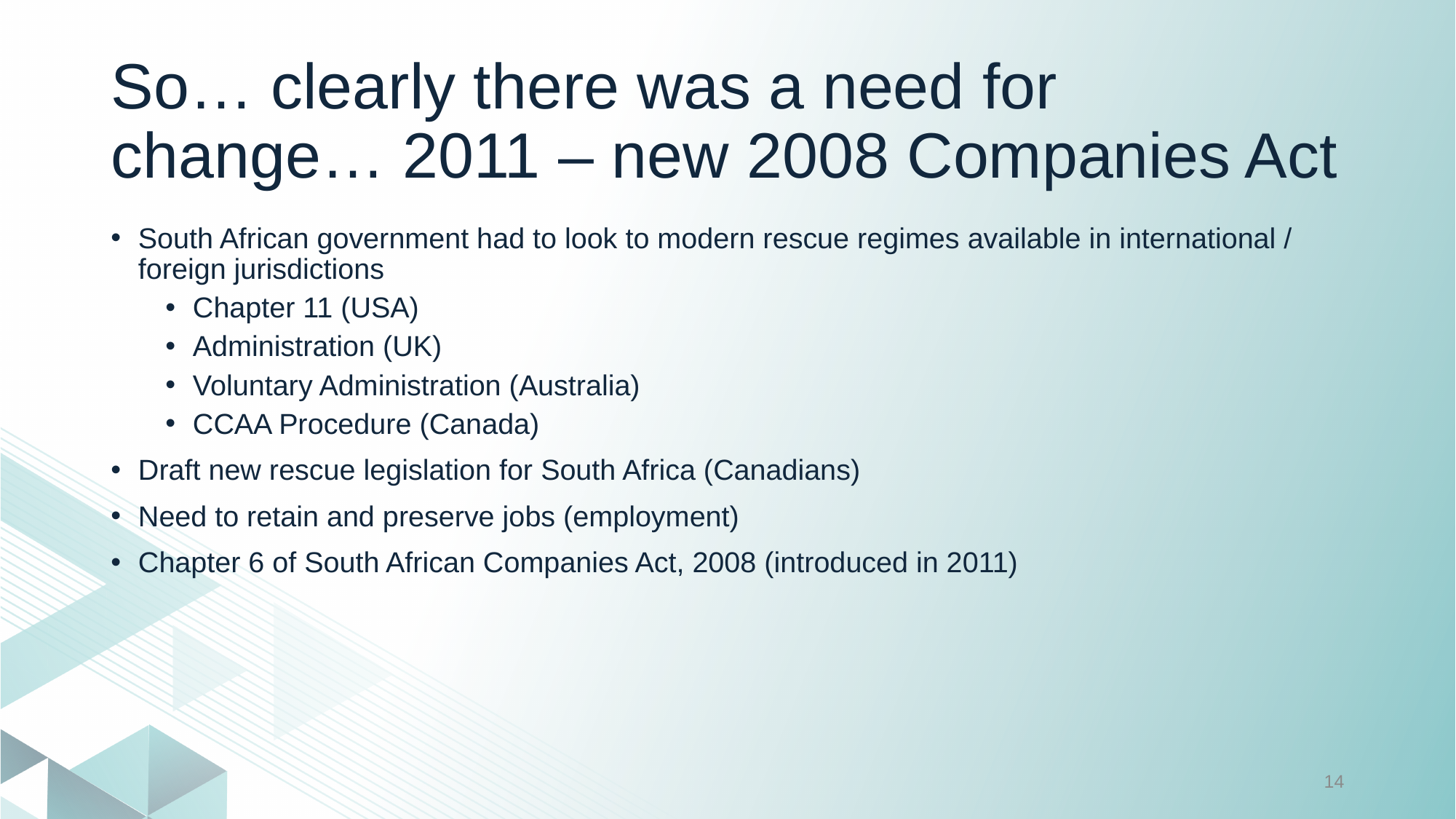

# So… clearly there was a need for change… 2011 – new 2008 Companies Act
South African government had to look to modern rescue regimes available in international / foreign jurisdictions
Chapter 11 (USA)
Administration (UK)
Voluntary Administration (Australia)
CCAA Procedure (Canada)
Draft new rescue legislation for South Africa (Canadians)
Need to retain and preserve jobs (employment)
Chapter 6 of South African Companies Act, 2008 (introduced in 2011)

14